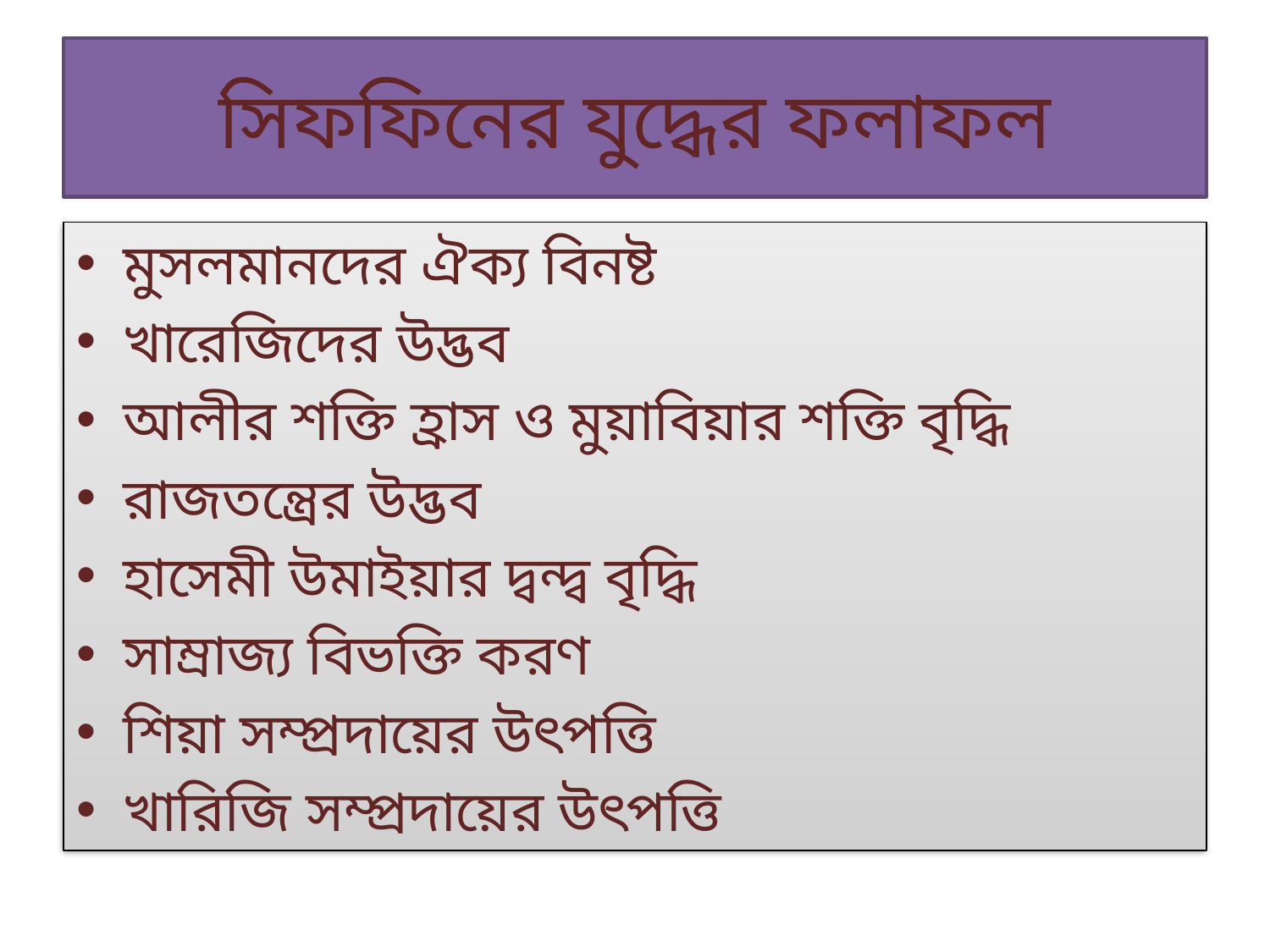

# সিফফিনের যুদ্ধের ফলাফল
মুসলমানদের ঐক্য বিনষ্ট
খারেজিদের উদ্ভব
আলীর শক্তি হ্রাস ও মুয়াবিয়ার শক্তি বৃদ্ধি
রাজতন্ত্রের উদ্ভব
হাসেমী উমাইয়ার দ্বন্দ্ব বৃদ্ধি
সাম্রাজ্য বিভক্তি করণ
শিয়া সম্প্রদায়ের উৎপত্তি
খারিজি সম্প্রদায়ের উৎপত্তি